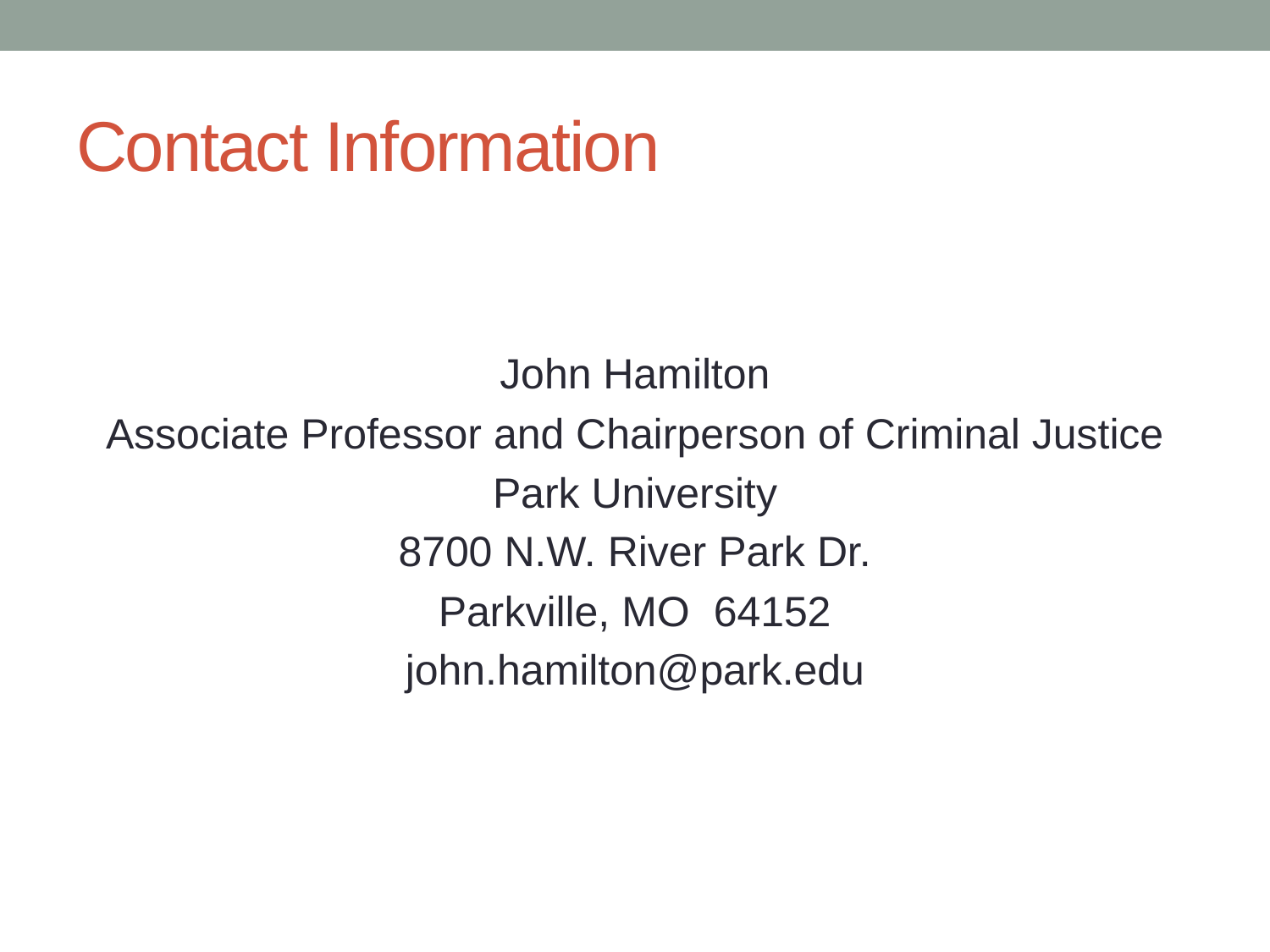

# Contact Information

John Hamilton
Associate Professor and Chairperson of Criminal Justice
Park University
8700 N.W. River Park Dr.
Parkville, MO  64152
john.hamilton@park.edu